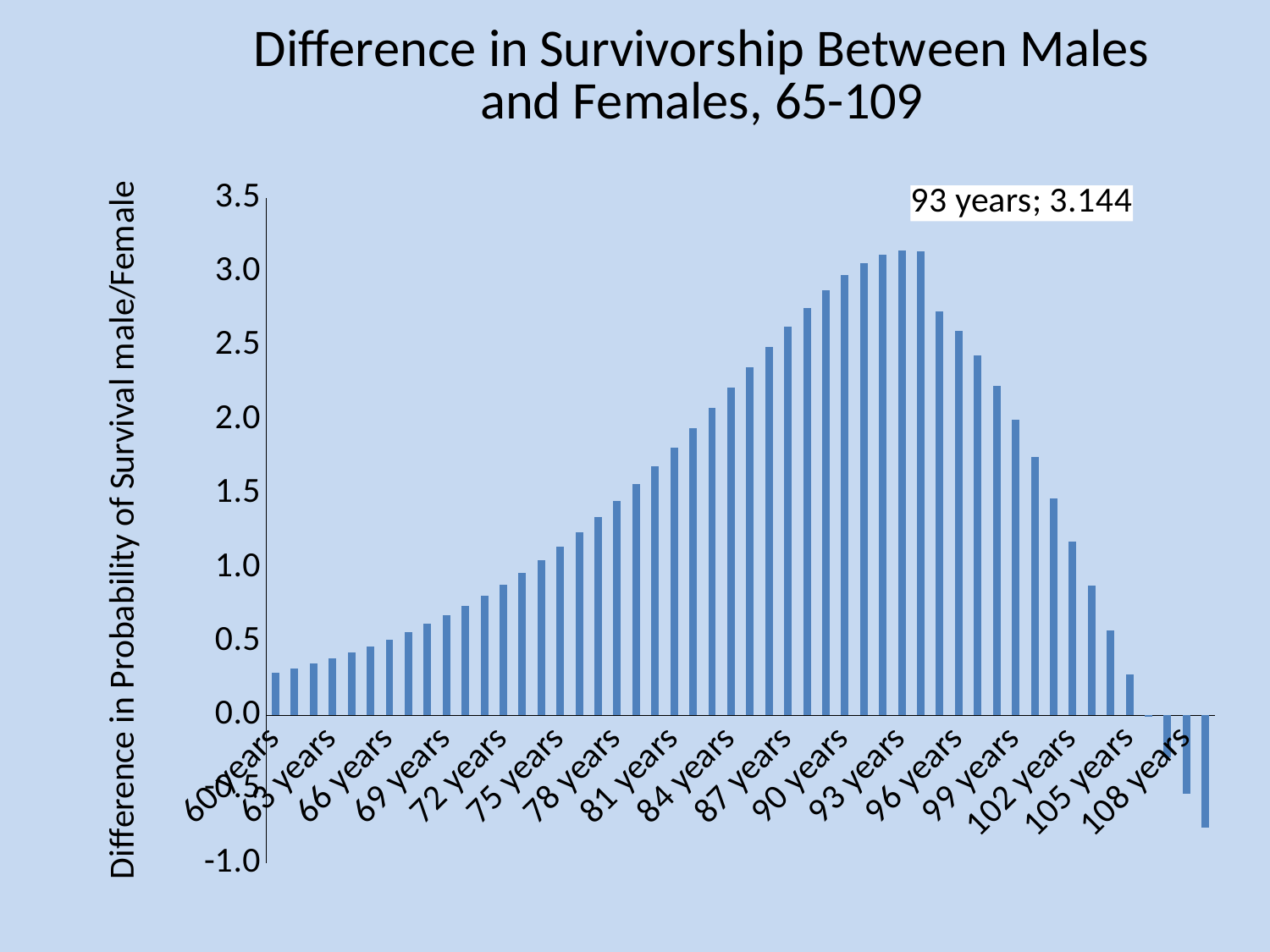

### Chart: Difference in Survivorship Between Males and Females, 65-109

| Category |  |
|---|---|
| 60 years | 0.2869999999999928 |
| 61 years | 0.3170000000000006 |
| 62 years | 0.3489999999999993 |
| 63 years | 0.38599999999999746 |
| 64 years | 0.42400000000000215 |
| 65 years | 0.4670000000000063 |
| 66 years | 0.5129999999999968 |
| 67 years | 0.5630000000000024 |
| 68 years | 0.6179999999999963 |
| 69 years | 0.6770000000000054 |
| 70 years | 0.7399999999999962 |
| 71 years | 0.8089999999999931 |
| 72 years | 0.8830000000000005 |
| 73 years | 0.9629999999999916 |
| 74 years | 1.0479999999999934 |
| 75 years | 1.1390000000000011 |
| 76 years | 1.2369999999999992 |
| 77 years | 1.3400000000000079 |
| 78 years | 1.4500000000000064 |
| 79 years | 1.5650000000000057 |
| 80 years | 1.6870000000000052 |
| 81 years | 1.8129999999999984 |
| 82 years | 1.9440000000000017 |
| 83 years | 2.0800000000000036 |
| 84 years | 2.217999999999998 |
| 85 years | 2.355999999999991 |
| 86 years | 2.493999999999996 |
| 87 years | 2.629000000000003 |
| 88 years | 2.7570000000000086 |
| 89 years | 2.8750000000000036 |
| 90 years | 2.9779999999999927 |
| 91 years | 3.059999999999997 |
| 92 years | 3.1160000000000068 |
| 93 years | 3.144000000000002 |
| 94 years | 3.140999999999991 |
| 95 years | 2.73500000000001 |
| 96 years | 2.601000000000006 |
| 97 years | 2.4329999999999963 |
| 98 years | 2.232000000000003 |
| 99 years | 2.0029999999999966 |
| 100 years | 1.7469999999999999 |
| 101 years | 1.4699999999999918 |
| 102 years | 1.1780000000000044 |
| 103 years | 0.8780000000000001 |
| 104 years | 0.5759999999999934 |
| 105 years | 0.2769999999999939 |
| 106 years | -0.00999999999999801 |
| 107 years | -0.2820000000000036 |
| 108 years | -0.5310000000000059 |
| 109 years | -0.7569999999999979 |